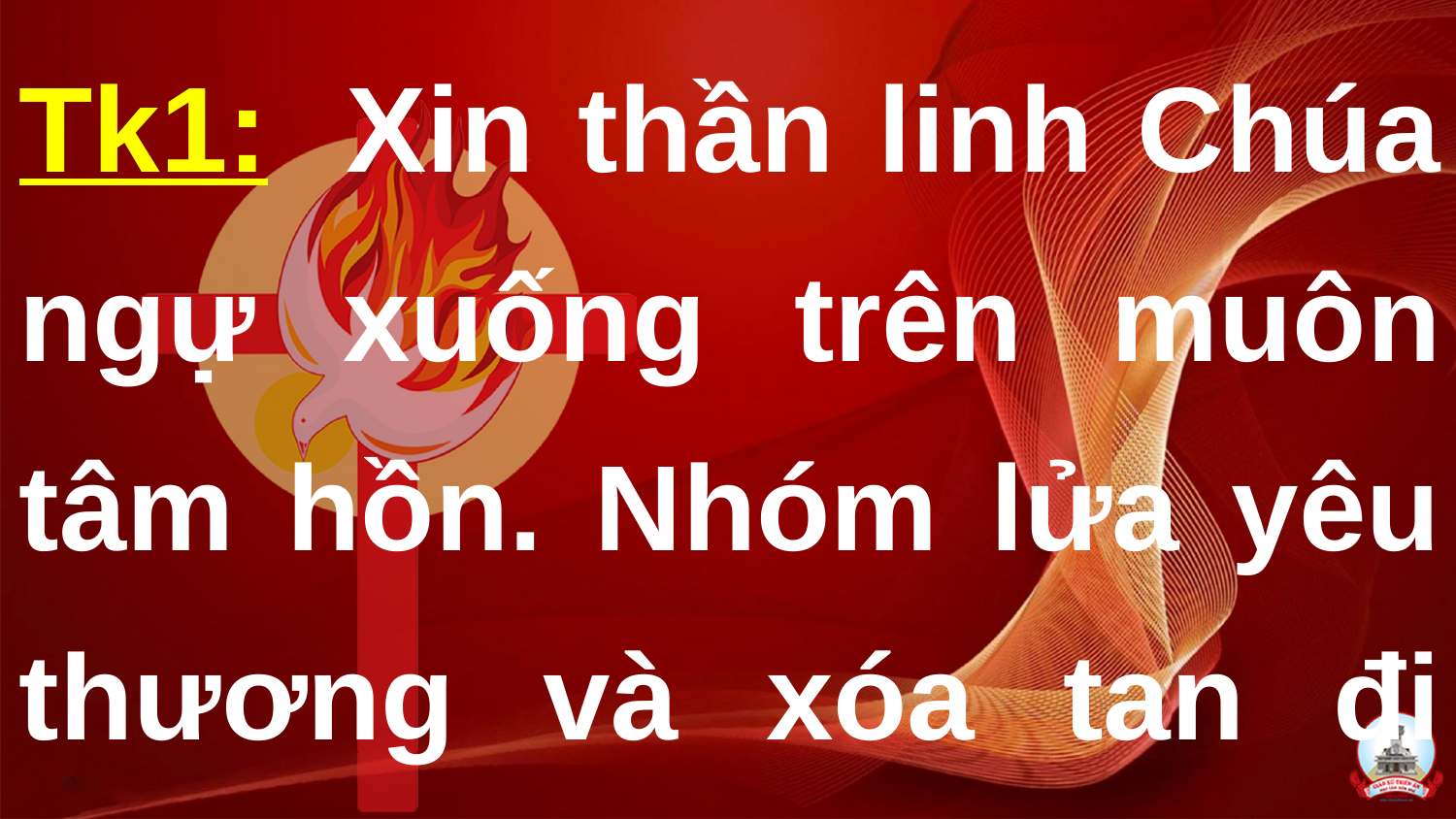

Tk1:  Xin thần linh Chúa ngự xuống trên muôn tâm hồn. Nhóm lửa yêu thương và xóa tan đi oán hờn.